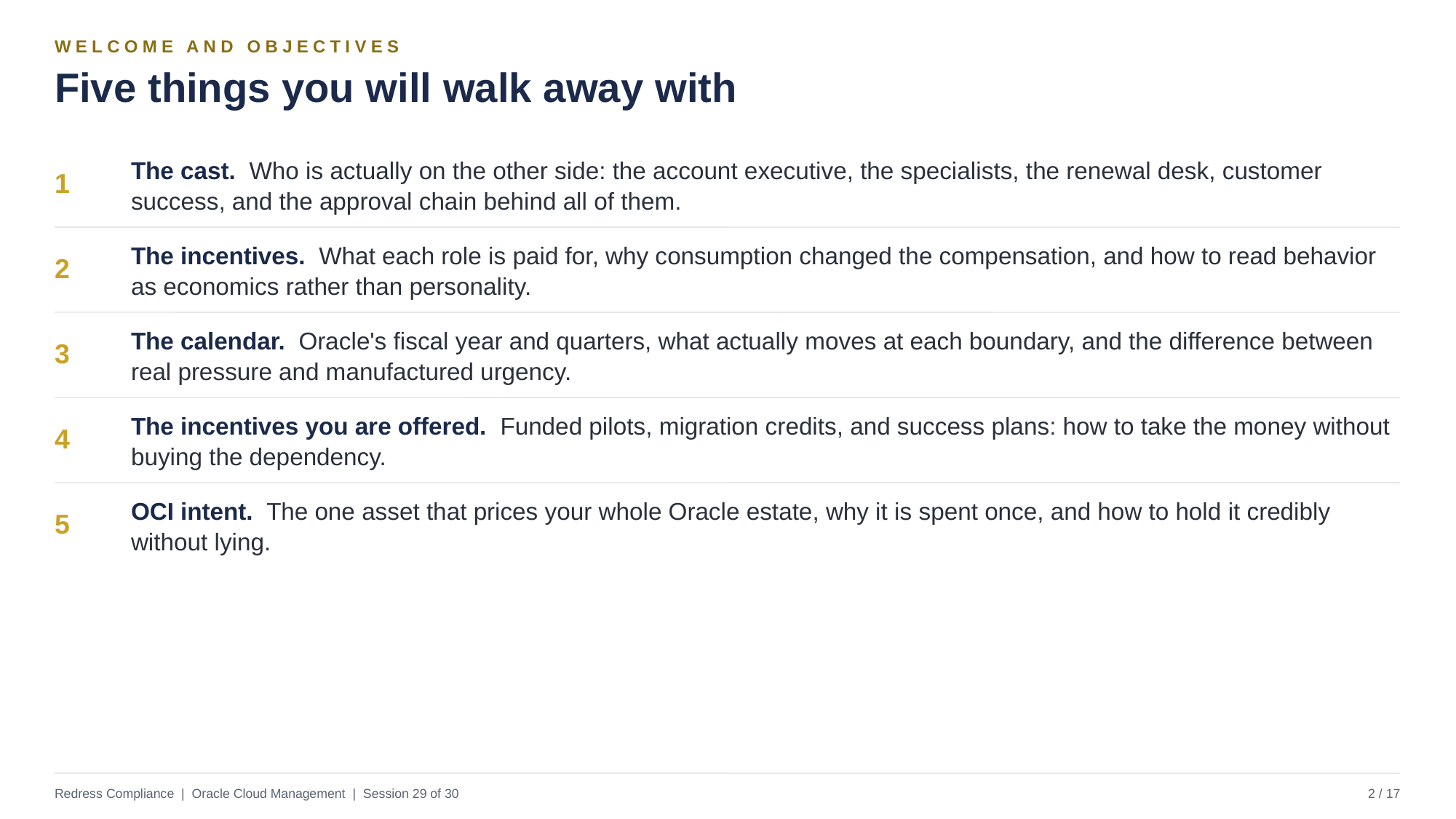

WELCOME AND OBJECTIVES
Five things you will walk away with
The cast.  Who is actually on the other side: the account executive, the specialists, the renewal desk, customer success, and the approval chain behind all of them.
1

The incentives.  What each role is paid for, why consumption changed the compensation, and how to read behavior as economics rather than personality.
2

The calendar.  Oracle's fiscal year and quarters, what actually moves at each boundary, and the difference between real pressure and manufactured urgency.
3

The incentives you are offered.  Funded pilots, migration credits, and success plans: how to take the money without buying the dependency.
4

OCI intent.  The one asset that prices your whole Oracle estate, why it is spent once, and how to hold it credibly without lying.
5

Redress Compliance  |  Oracle Cloud Management  |  Session 29 of 30
2 / 17